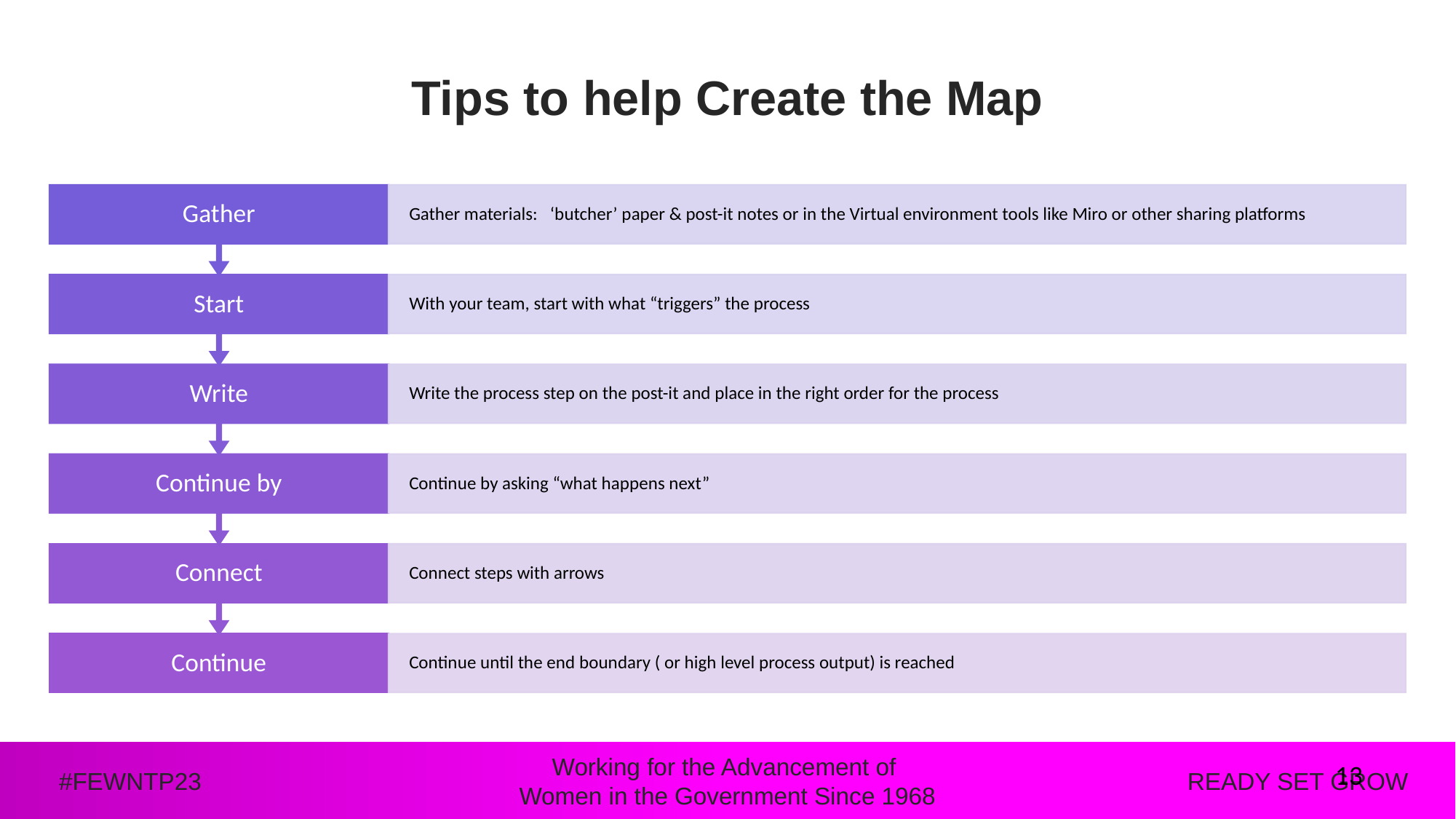

# Tips to help Create the Map
Continue
Continue until the end boundary ( or high level process output) is reached
Connect
Connect steps with arrows
Continue by
Continue by asking “what happens next”
Write
Write the process step on the post-it and place in the right order for the process
Start
With your team, start with what “triggers” the process
Gather
Gather materials:   ‘butcher’ paper & post-it notes or in the Virtual environment tools like Miro or other sharing platforms
13